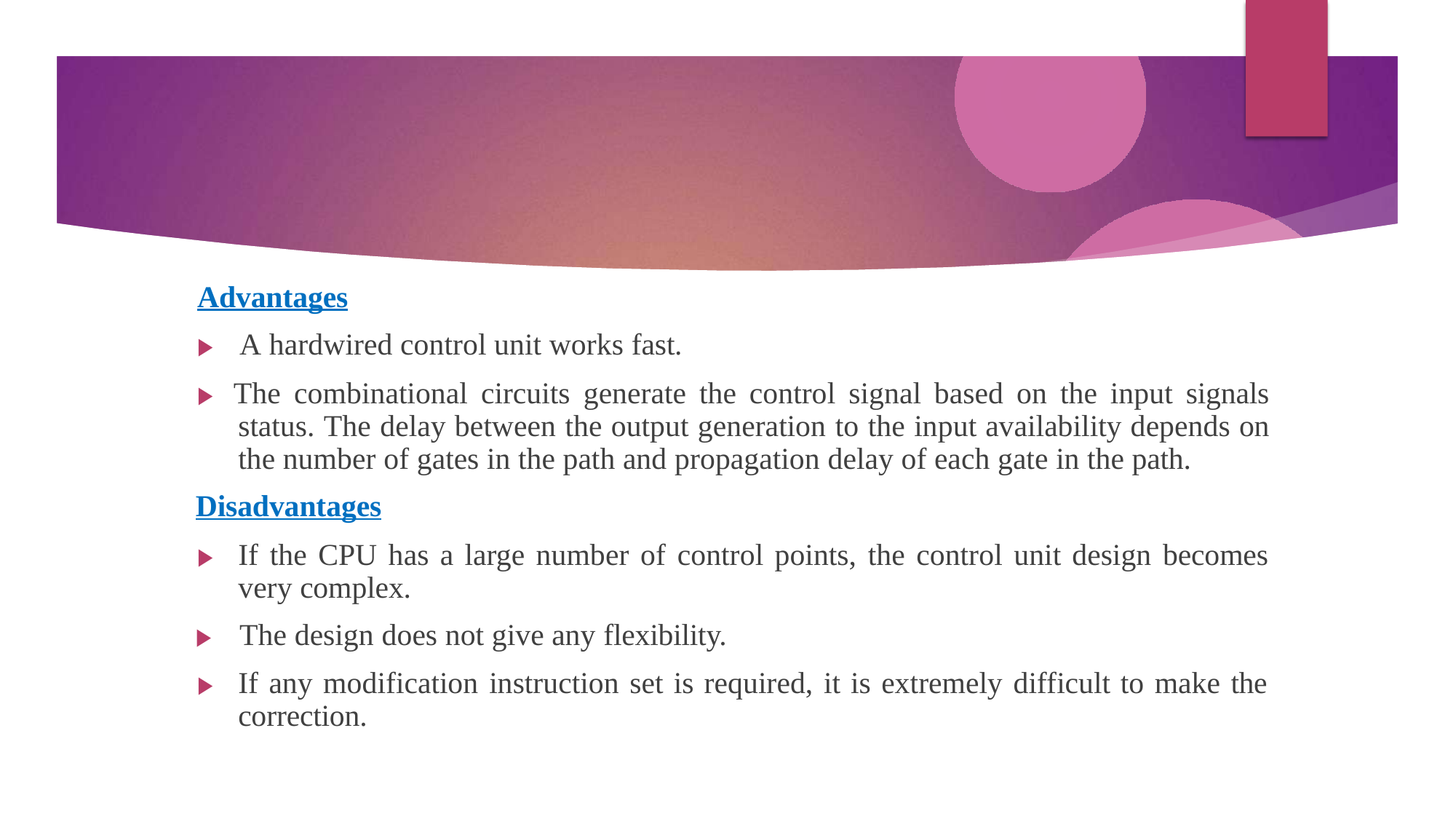

Advantages
▶	A hardwired control unit works fast.
▶  The combinational circuits generate the control signal based on the input signals status. The delay between the output generation to the input availability depends on the number of gates in the path and propagation delay of each gate in the path.
Disadvantages
▶	If the CPU has a large number of control points, the control unit design becomes very complex.
▶	The design does not give any flexibility.
▶	If any modification instruction set is required, it is extremely difficult to make the correction.